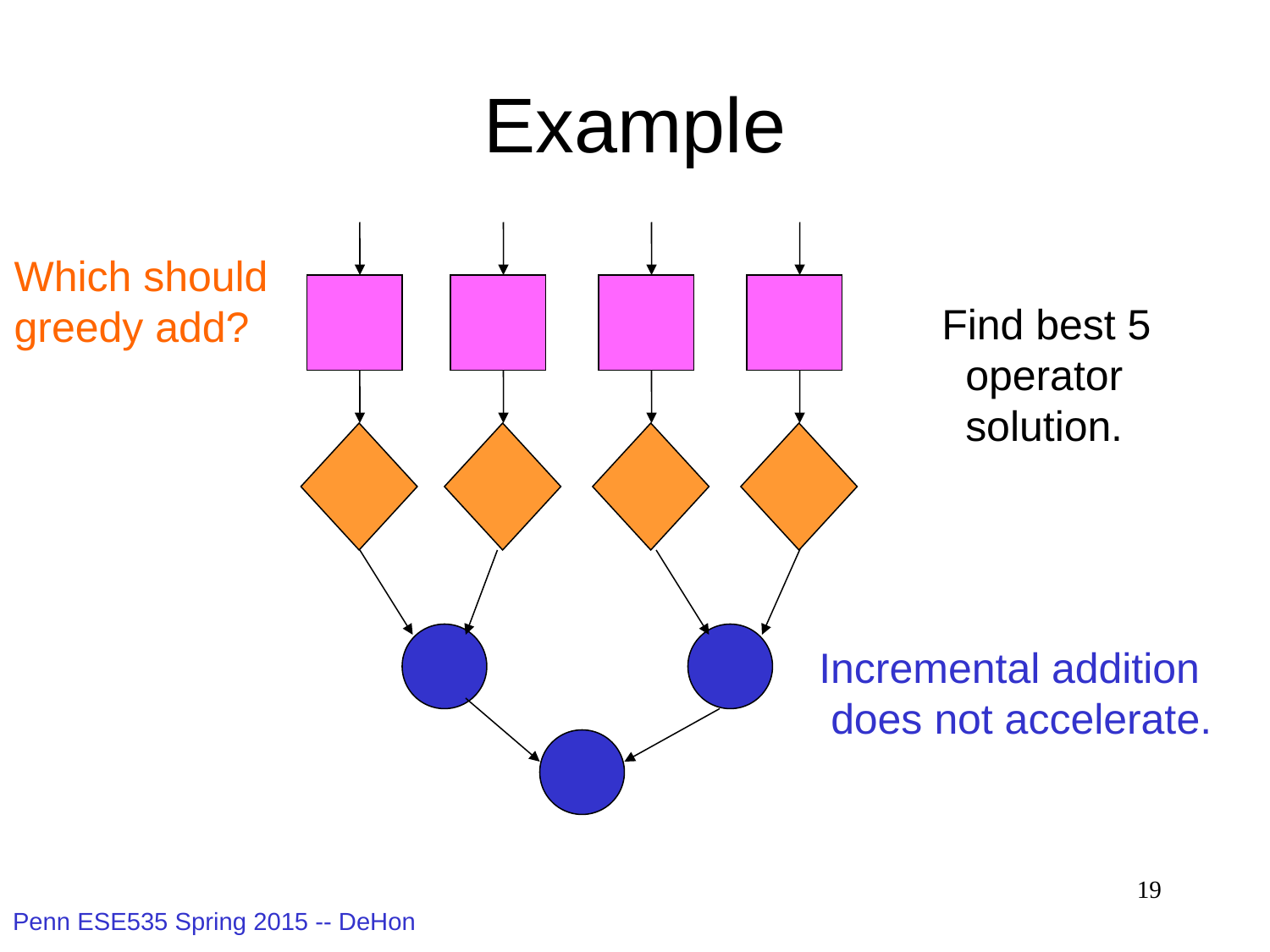

# Example

Which should
greedy add?
Find best 5
  operator
  solution.

Incremental addition
 does not accelerate.

19
Penn ESE535 Spring 2015 -- DeHon